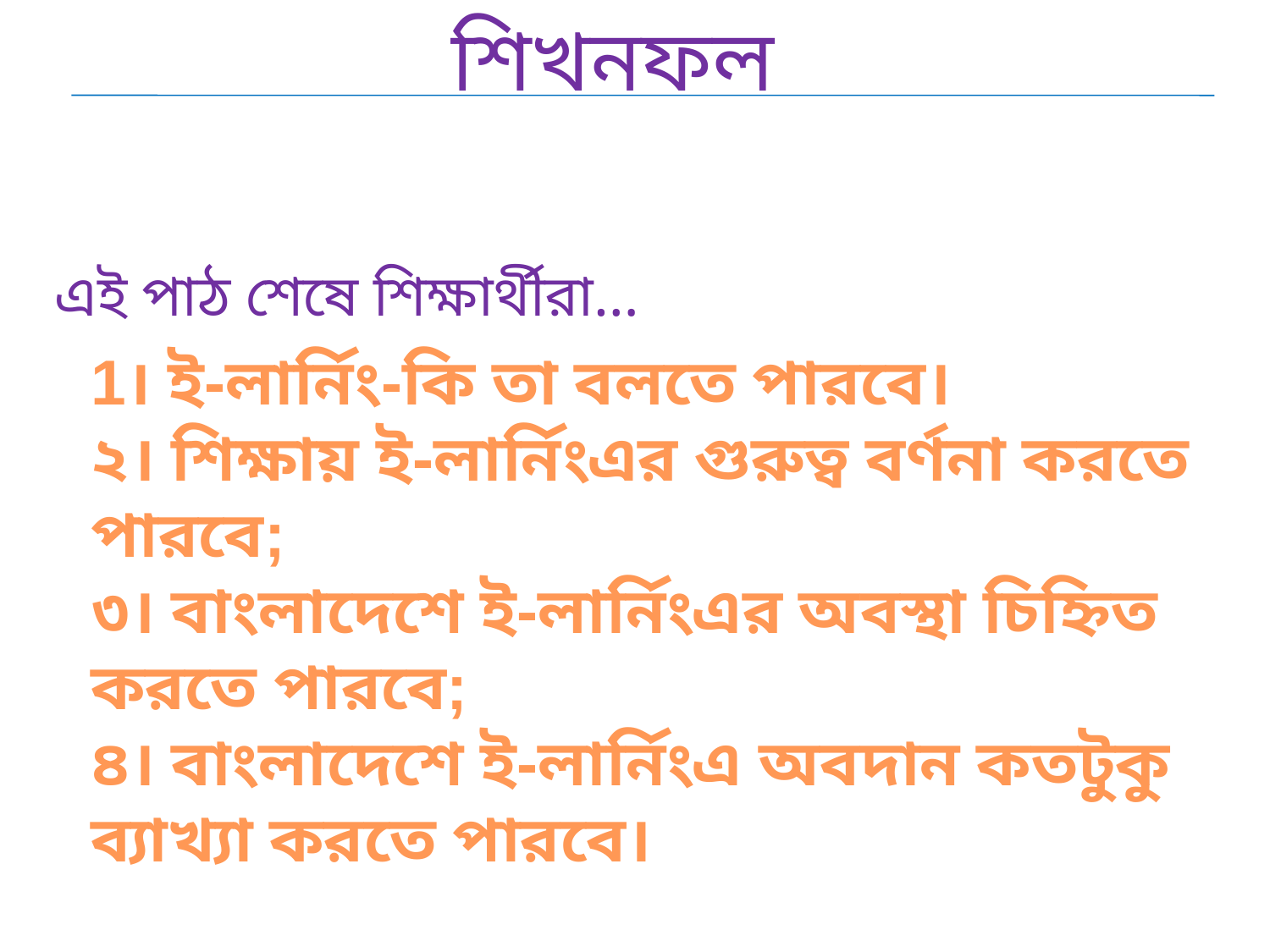

শিখনফল
এই পাঠ শেষে শিক্ষার্থীরা…
1। ই-লার্নিং-কি তা বলতে পারবে।
২। শিক্ষায় ই-লার্নিংএর গুরুত্ব বর্ণনা করতে পারবে;
৩। বাংলাদেশে ই-লার্নিংএর অবস্থা চিহ্নিত করতে পারবে;
৪। বাংলাদেশে ই-লার্নিংএ অবদান কতটুকু ব্যাখ্যা করতে পারবে।